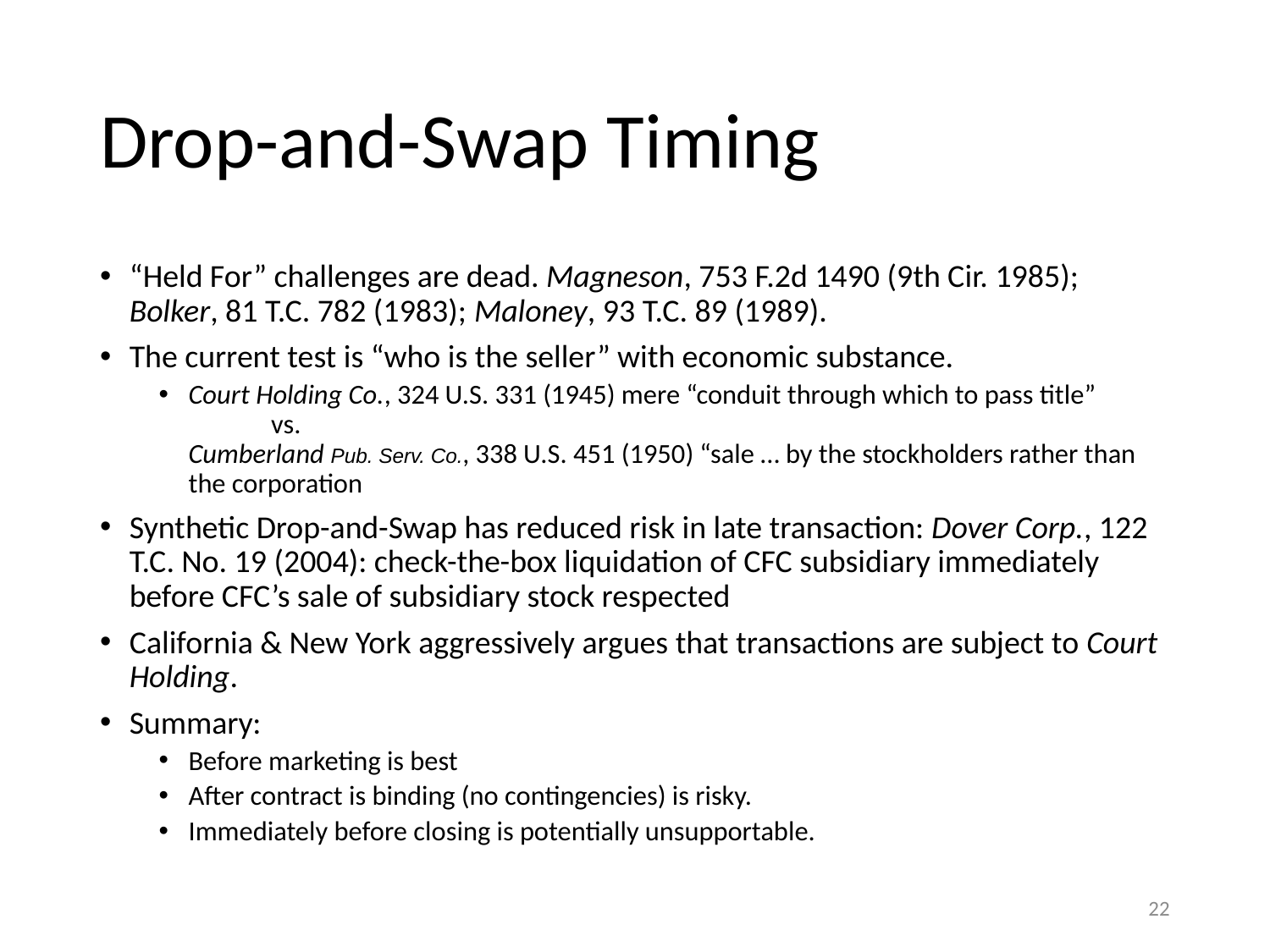

# Drop-and-Swap Timing
“Held For” challenges are dead. Magneson, 753 F.2d 1490 (9th Cir. 1985); Bolker, 81 T.C. 782 (1983); Maloney, 93 T.C. 89 (1989).
The current test is “who is the seller” with economic substance.
Court Holding Co., 324 U.S. 331 (1945) mere “conduit through which to pass title”
	vs.
Cumberland Pub. Serv. Co., 338 U.S. 451 (1950) “sale … by the stockholders rather than the corporation
Synthetic Drop-and-Swap has reduced risk in late transaction: Dover Corp., 122 T.C. No. 19 (2004): check-the-box liquidation of CFC subsidiary immediately before CFC’s sale of subsidiary stock respected
California & New York aggressively argues that transactions are subject to Court Holding.
Summary:
Before marketing is best
After contract is binding (no contingencies) is risky.
Immediately before closing is potentially unsupportable.
22